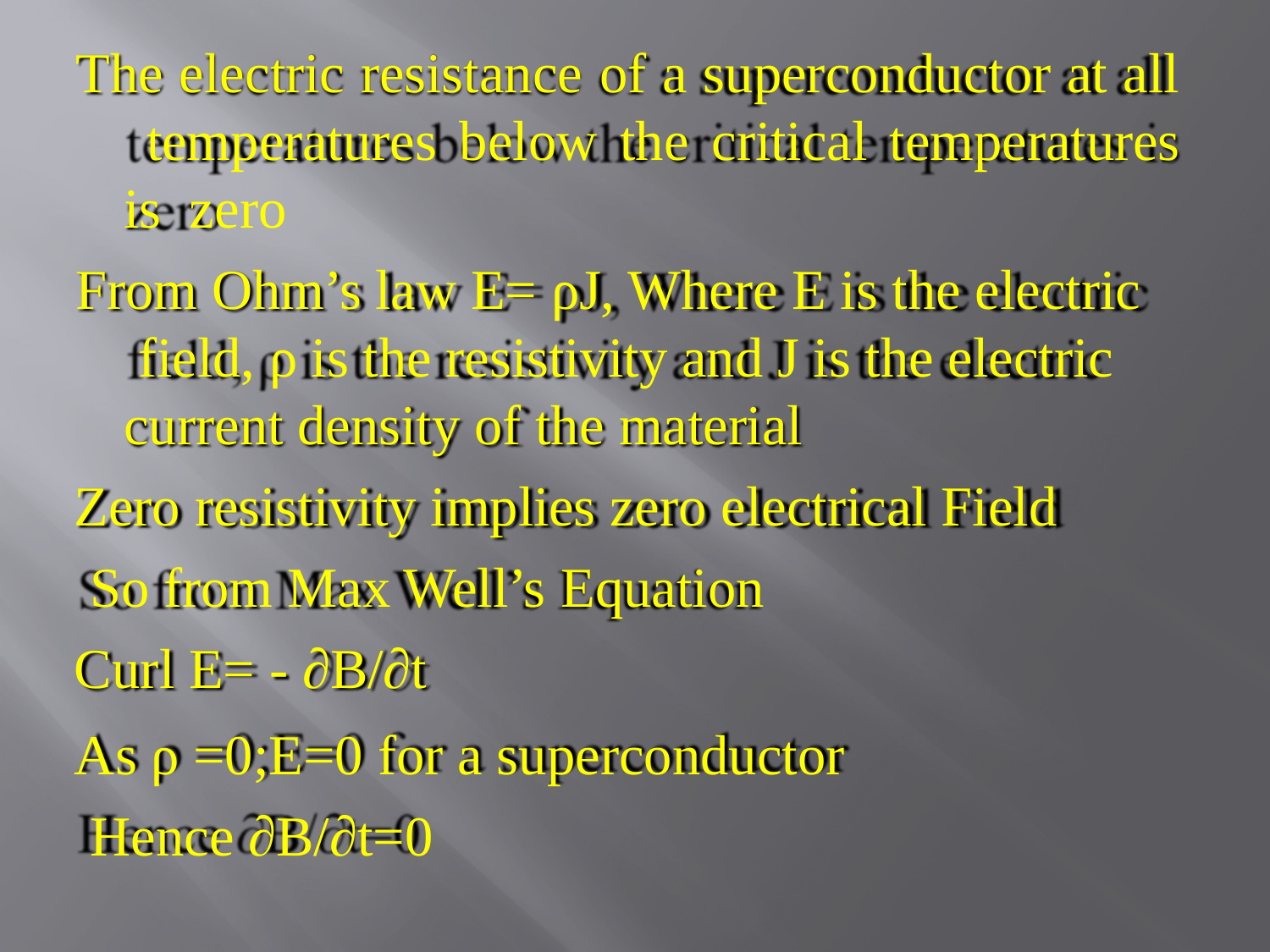

The electric resistance of a superconductor at all  temperatures below the critical temperatures is  zero
From Ohm’s law E= ρJ, Where E is the electric  field, ρ is the resistivity and J is the electric  current density of the material
Zero resistivity implies zero electrical Field  So from Max Well’s Equation
Curl E= - ∂B/∂t
As ρ =0;E=0 for a superconductor  Hence ∂B/∂t=0